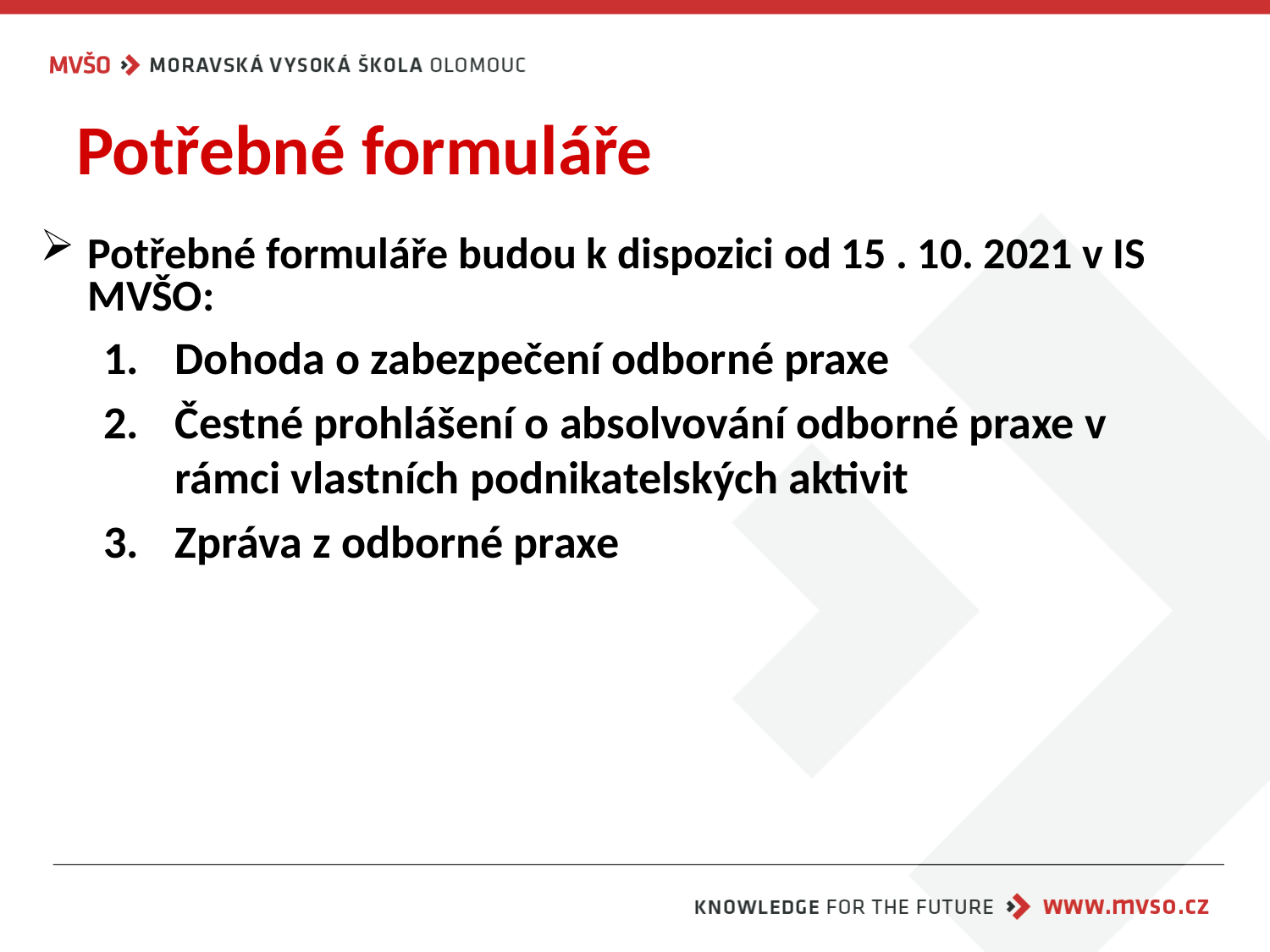

# Potřebné formuláře
Potřebné formuláře budou k dispozici od 15 . 10. 2021 v IS MVŠO:
Dohoda o zabezpečení odborné praxe
Čestné prohlášení o absolvování odborné praxe v rámci vlastních podnikatelských aktivit
Zpráva z odborné praxe